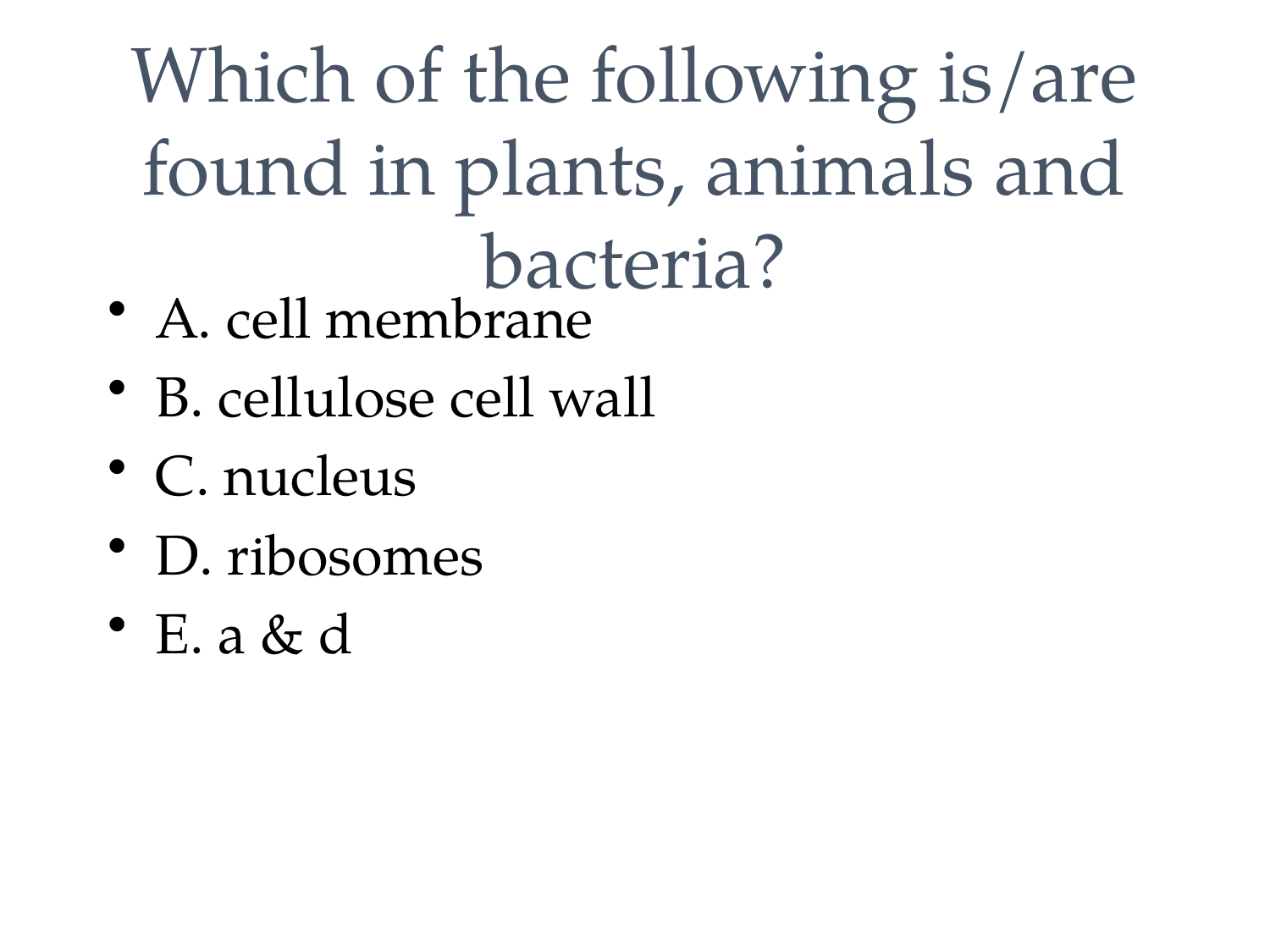

# Which of the following is/are found in plants, animals and bacteria?
A. cell membrane
B. cellulose cell wall
C. nucleus
D. ribosomes
E. a & d